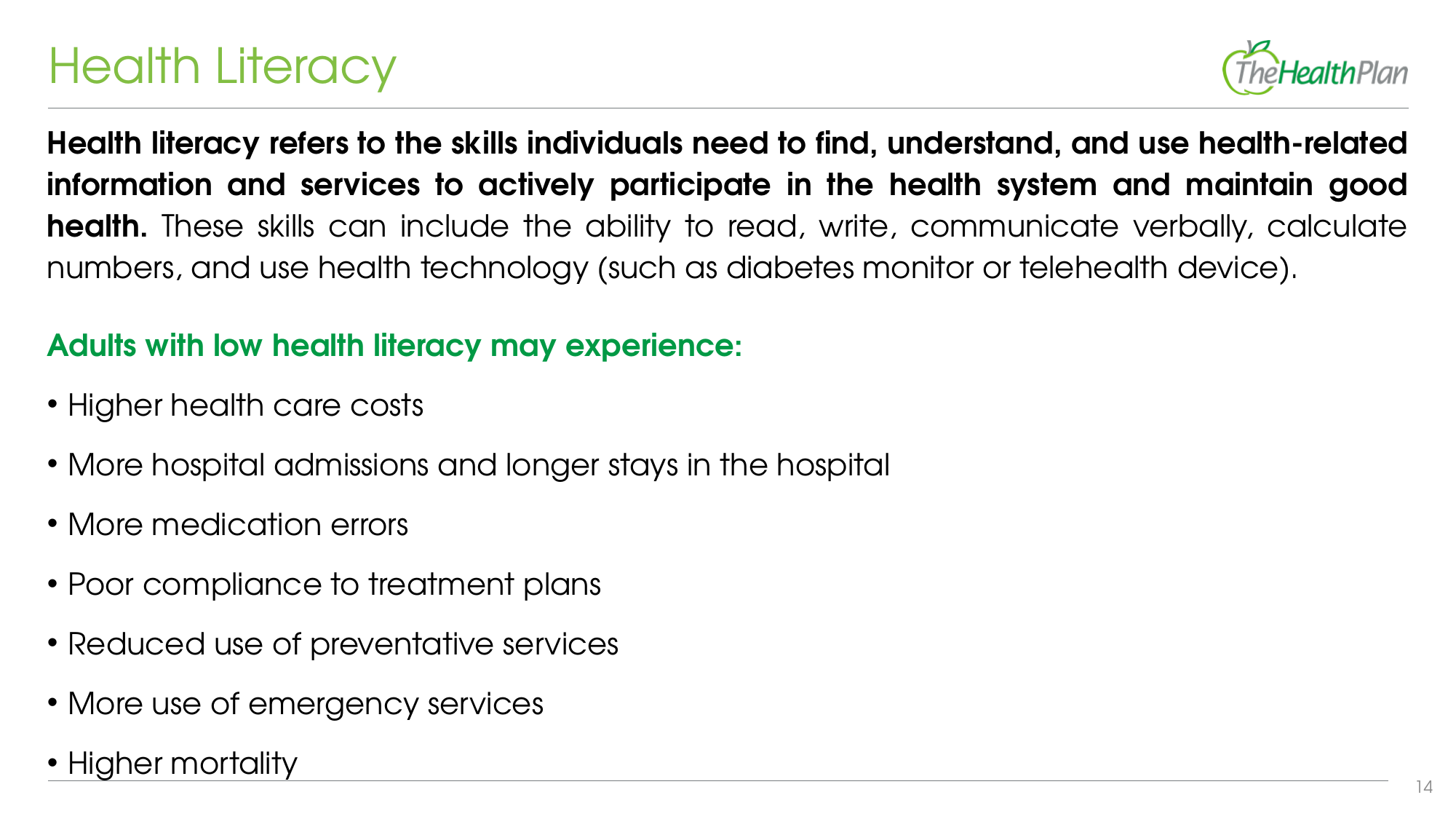

# Health Literacy
Health literacy refers to the skills individuals need to find, understand, and use health-related information and services to actively participate in the health system and maintain good health. These skills can include the ability to read, write, communicate verbally, calculate numbers, and use health technology (such as diabetes monitor or telehealth device).
Adults with low health literacy may experience:
Higher health care costs
More hospital admissions and longer stays in the hospital
More medication errors
Poor compliance to treatment plans
Reduced use of preventative services
More use of emergency services
Higher mortality

14